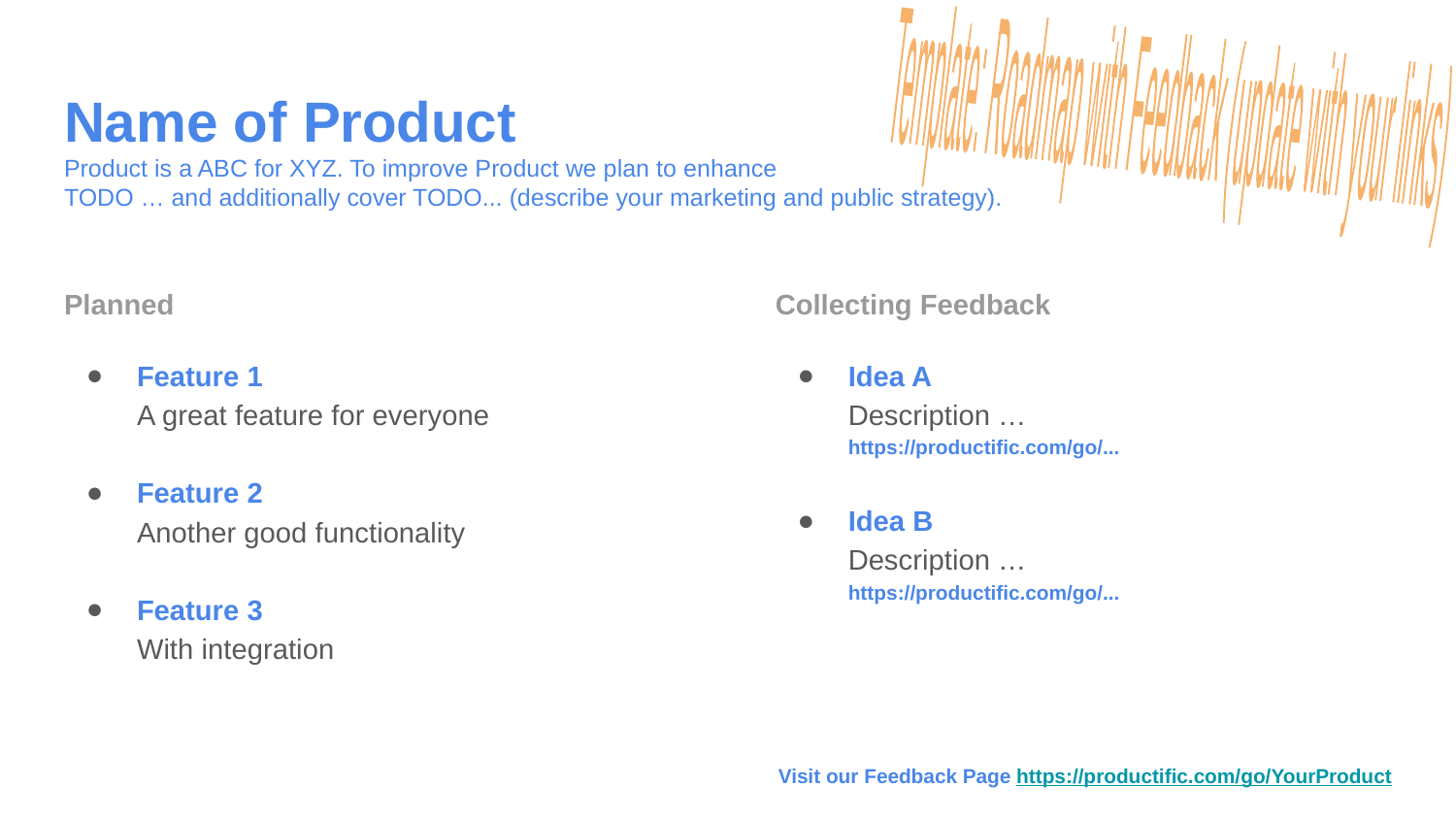

Template:
Roadmap with Feedback
(update with your links)
# Name of Product Product is a ABC for XYZ. To improve Product we plan to enhance TODO … and additionally cover TODO... (describe your marketing and public strategy).
Planned
Feature 1
A great feature for everyone
Feature 2
Another good functionality
Feature 3
With integration
Collecting Feedback
Idea A
Description …
https://productific.com/go/...
Idea B
Description …
https://productific.com/go/...
Visit our Feedback Page https://productific.com/go/YourProduct